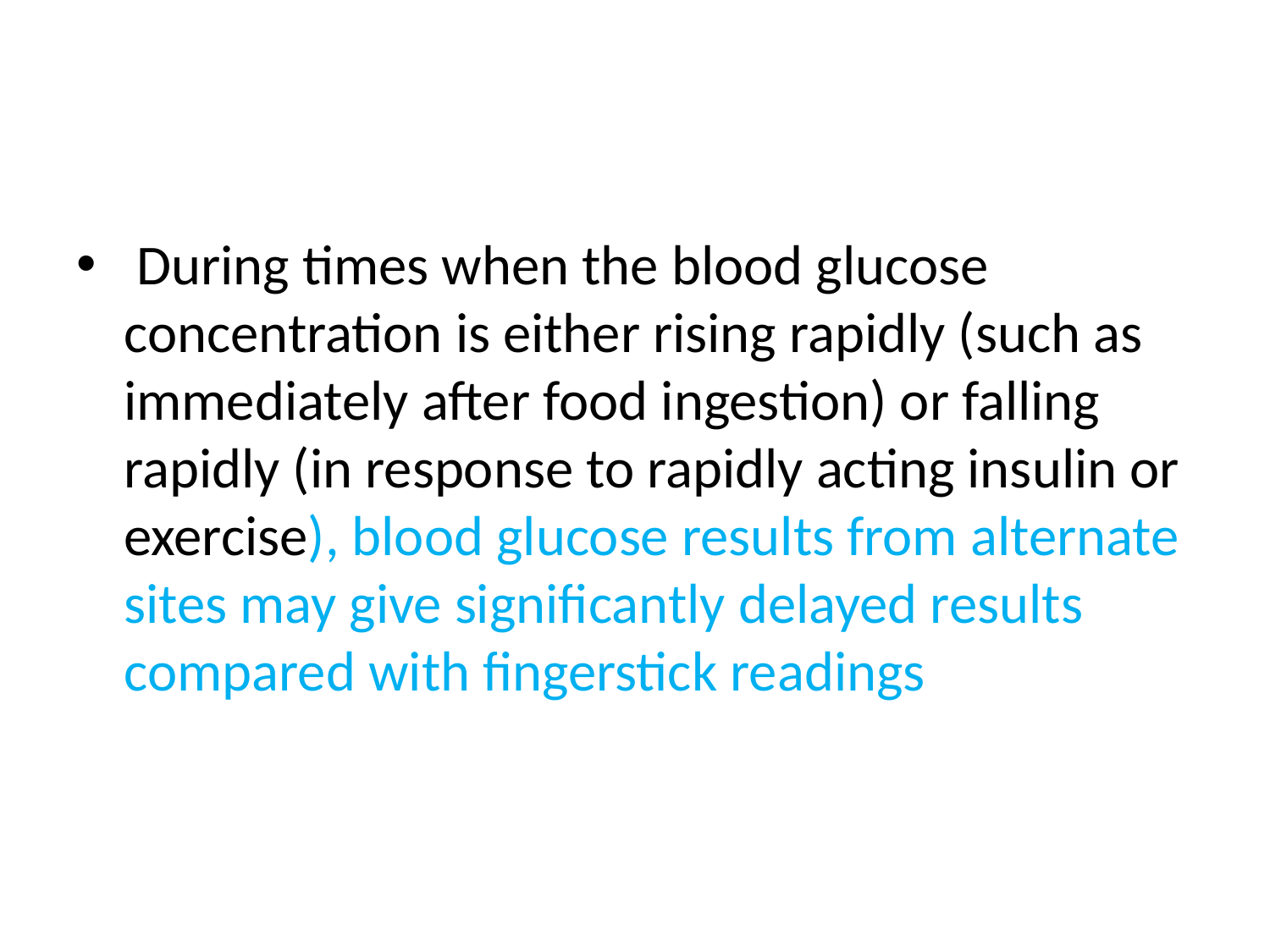

#
 During times when the blood glucose concentration is either rising rapidly (such as immediately after food ingestion) or falling rapidly (in response to rapidly acting insulin or exercise), blood glucose results from alternate sites may give significantly delayed results compared with fingerstick readings